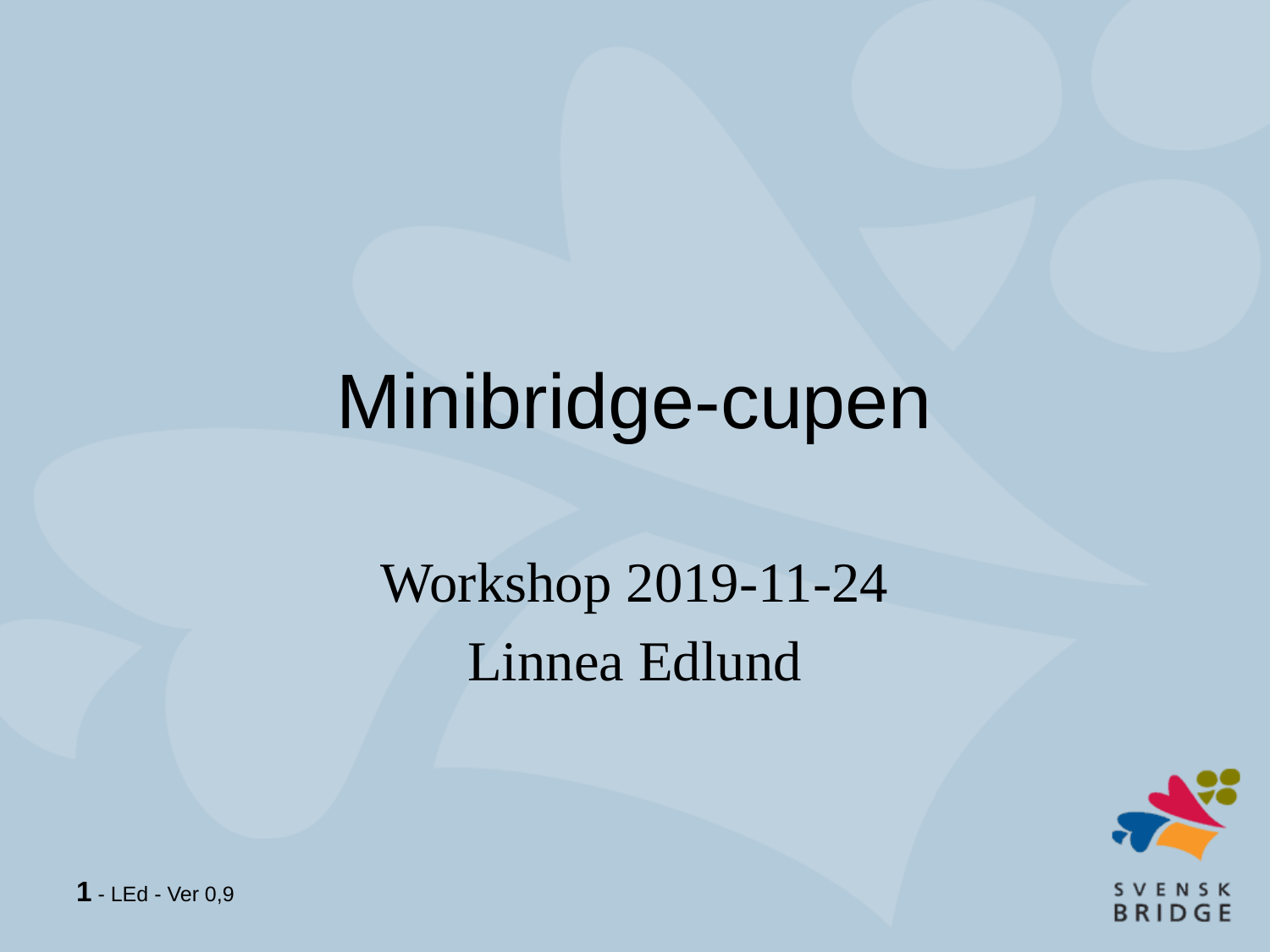

# Minibridge-cupen
Workshop 2019-11-24
Linnea Edlund
1 - LEd - Ver 0,9